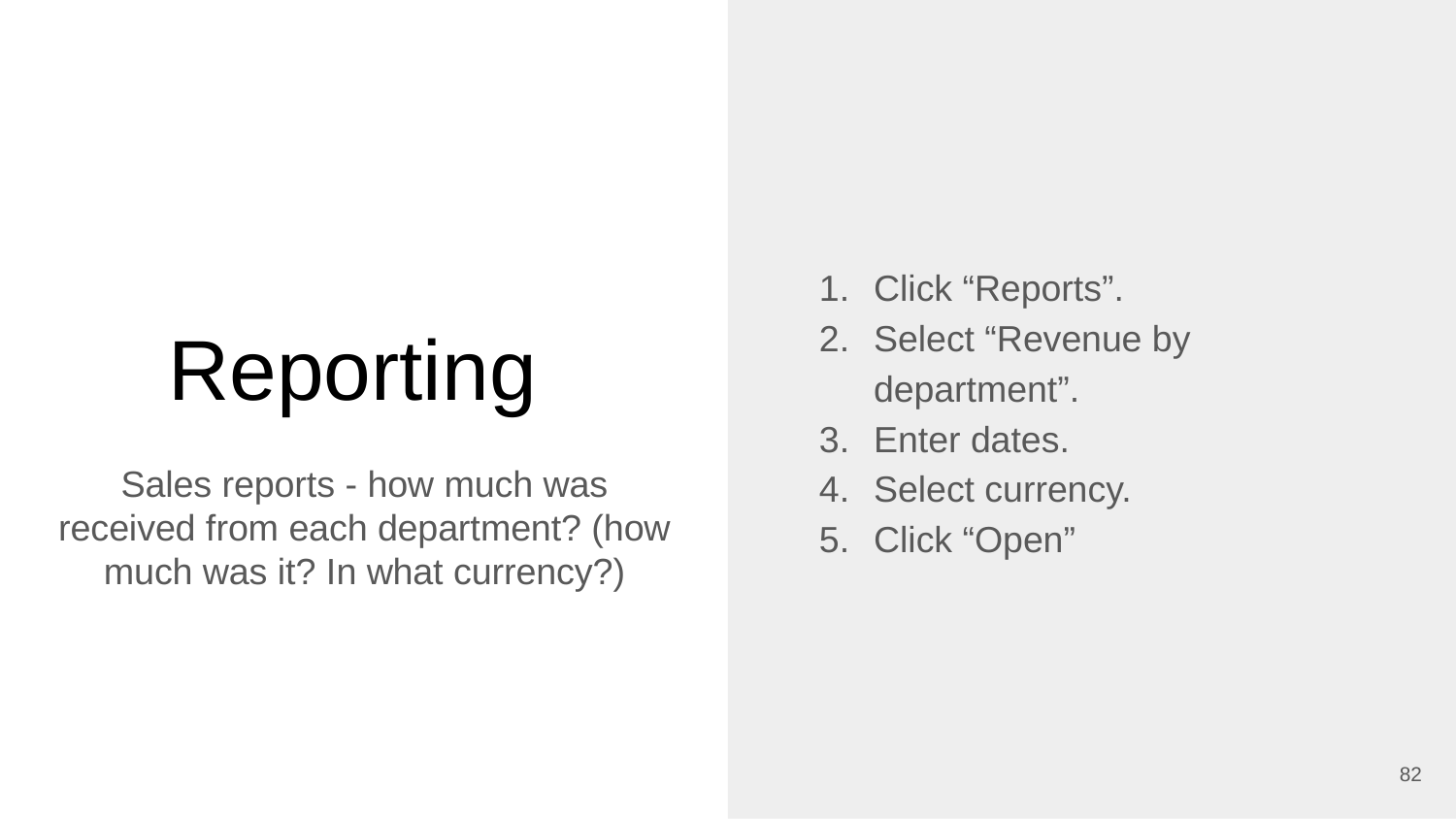

Click “Reports”.
Select “Revenue by department”.
Enter dates.
Select currency.
Click “Open”
# Reporting
Sales reports - how much was received from each department? (how much was it? In what currency?)
82